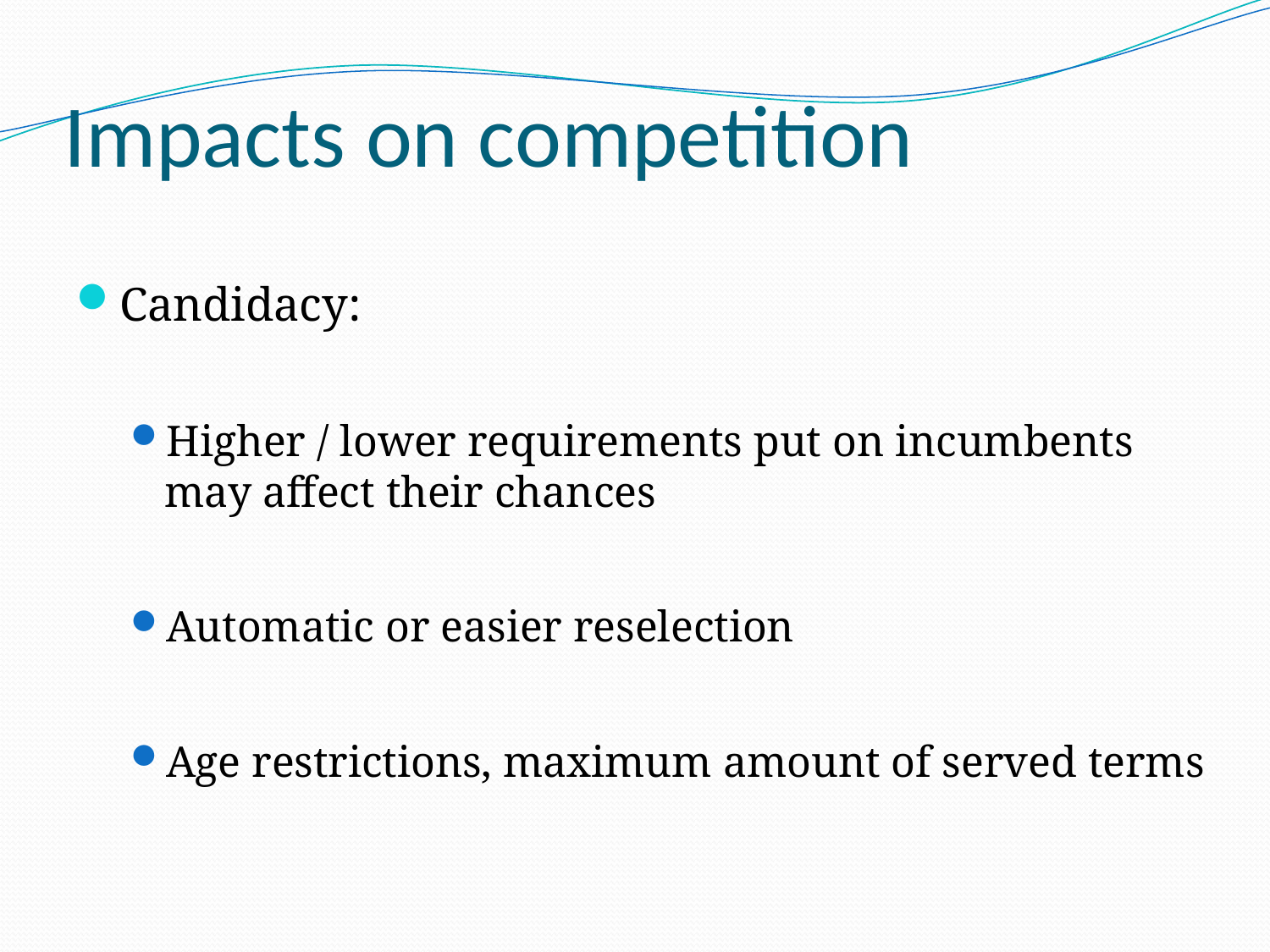

# Impacts on competition
Candidacy:

Higher / lower requirements put on incumbents may affect their chances

Automatic or easier reselection

Age restrictions, maximum amount of served terms